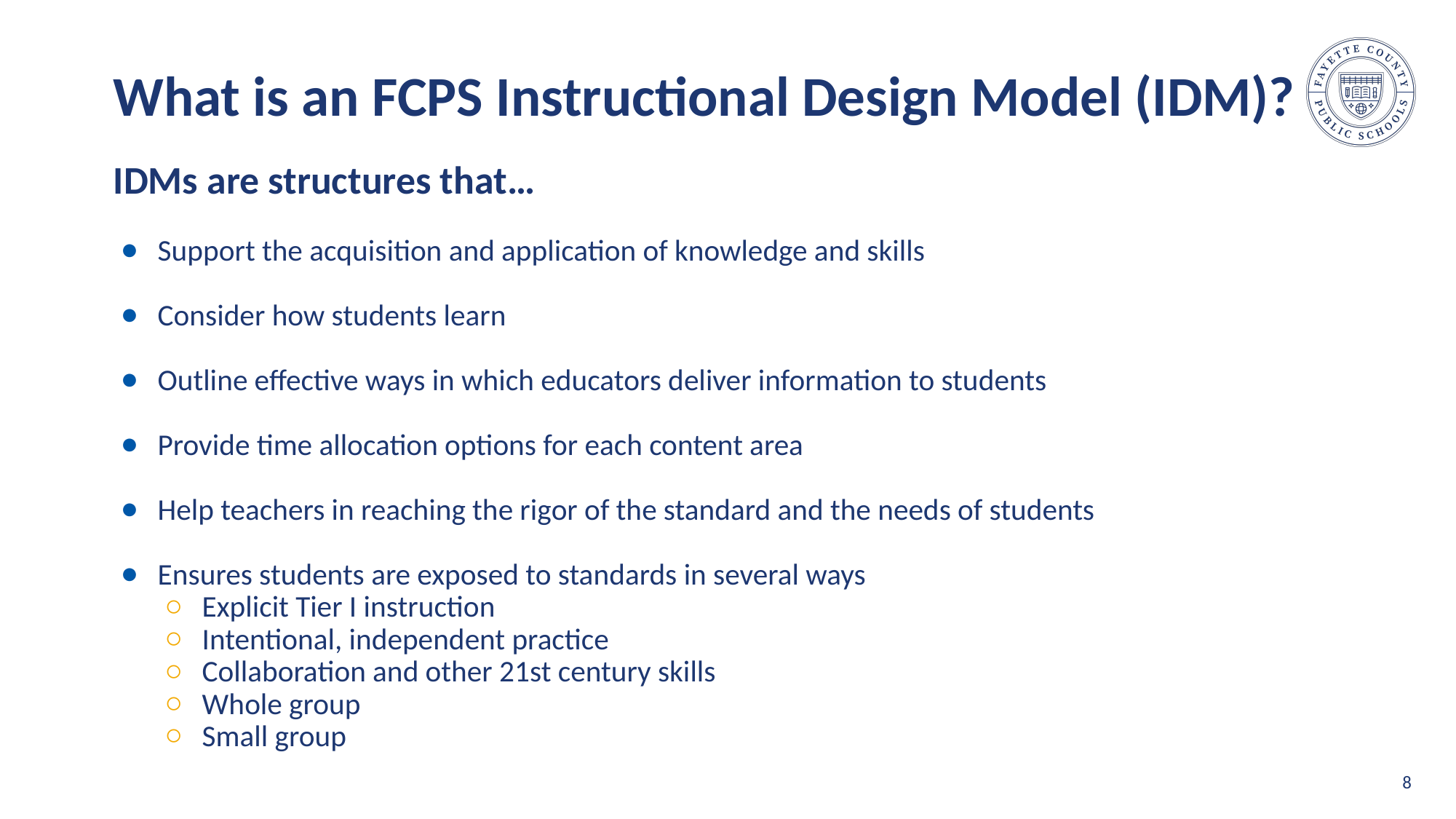

# What is an FCPS Instructional Design Model (IDM)?
IDMs are structures that…

Support the acquisition and application of knowledge and skills

Consider how students learn

Outline effective ways in which educators deliver information to students

Provide time allocation options for each content area

Help teachers in reaching the rigor of the standard and the needs of students

Ensures students are exposed to standards in several ways
Explicit Tier I instruction
Intentional, independent practice
Collaboration and other 21st century skills
Whole group
Small group
8